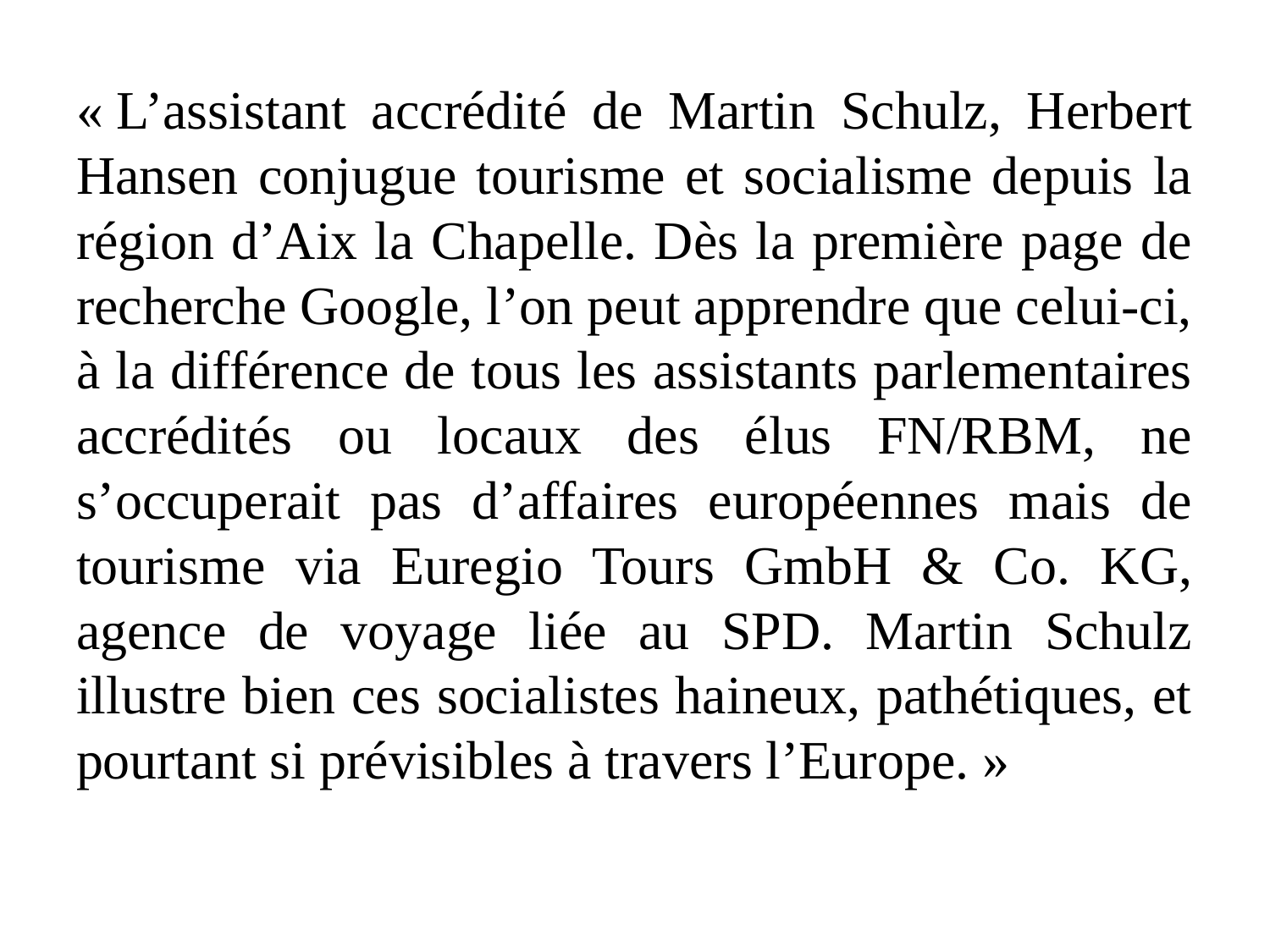

« L’assistant accrédité de Martin Schulz, Herbert Hansen conjugue tourisme et socialisme depuis la région d’Aix la Chapelle. Dès la première page de recherche Google, l’on peut apprendre que celui-ci, à la différence de tous les assistants parlementaires accrédités ou locaux des élus FN/RBM, ne s’occuperait pas d’affaires européennes mais de tourisme via Euregio Tours GmbH & Co. KG, agence de voyage liée au SPD. Martin Schulz illustre bien ces socialistes haineux, pathétiques, et pourtant si prévisibles à travers l’Europe. »